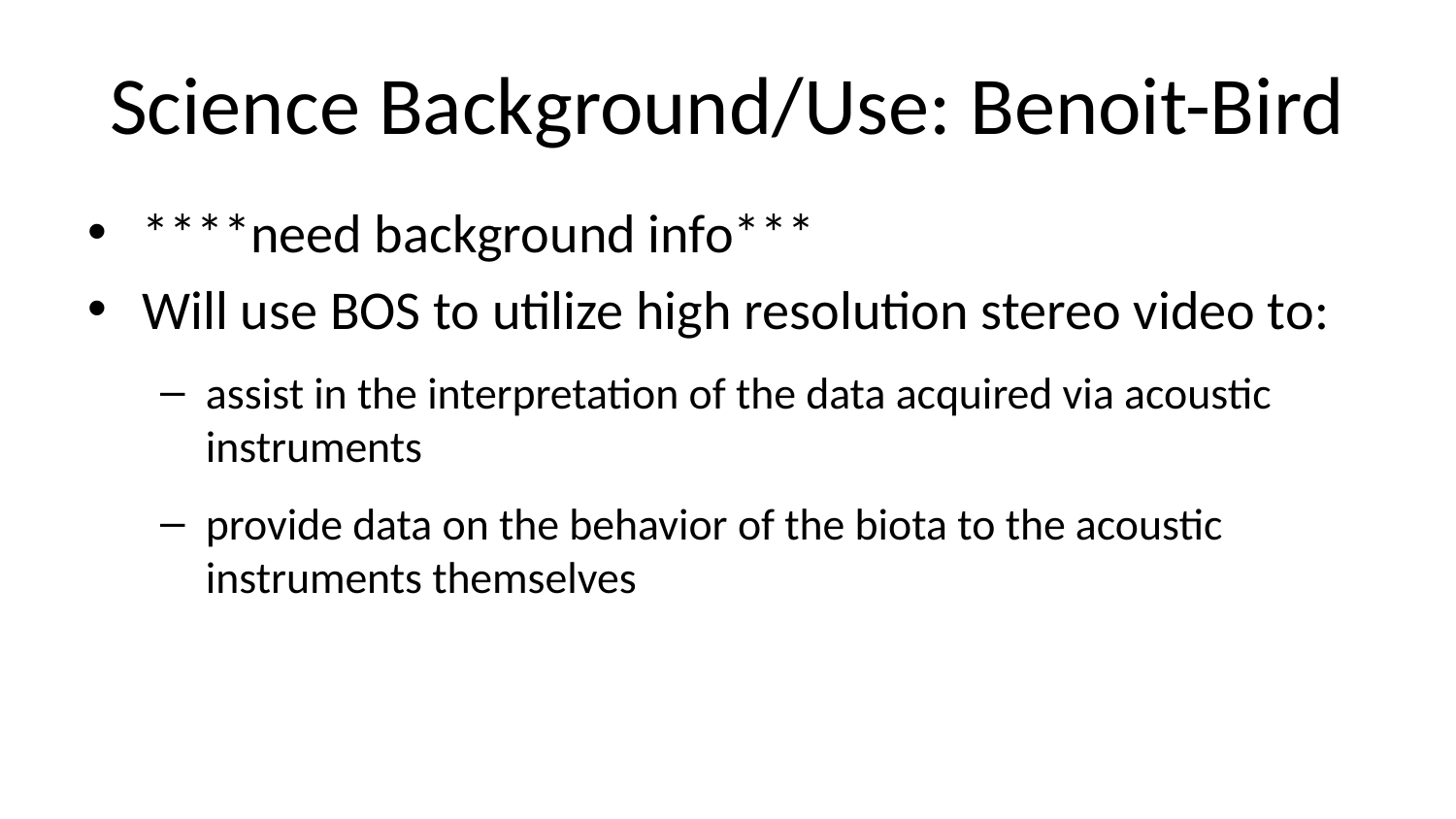

# Science Background/Use: Benoit-Bird
****need background info***
Will use BOS to utilize high resolution stereo video to:
assist in the interpretation of the data acquired via acoustic instruments
provide data on the behavior of the biota to the acoustic instruments themselves